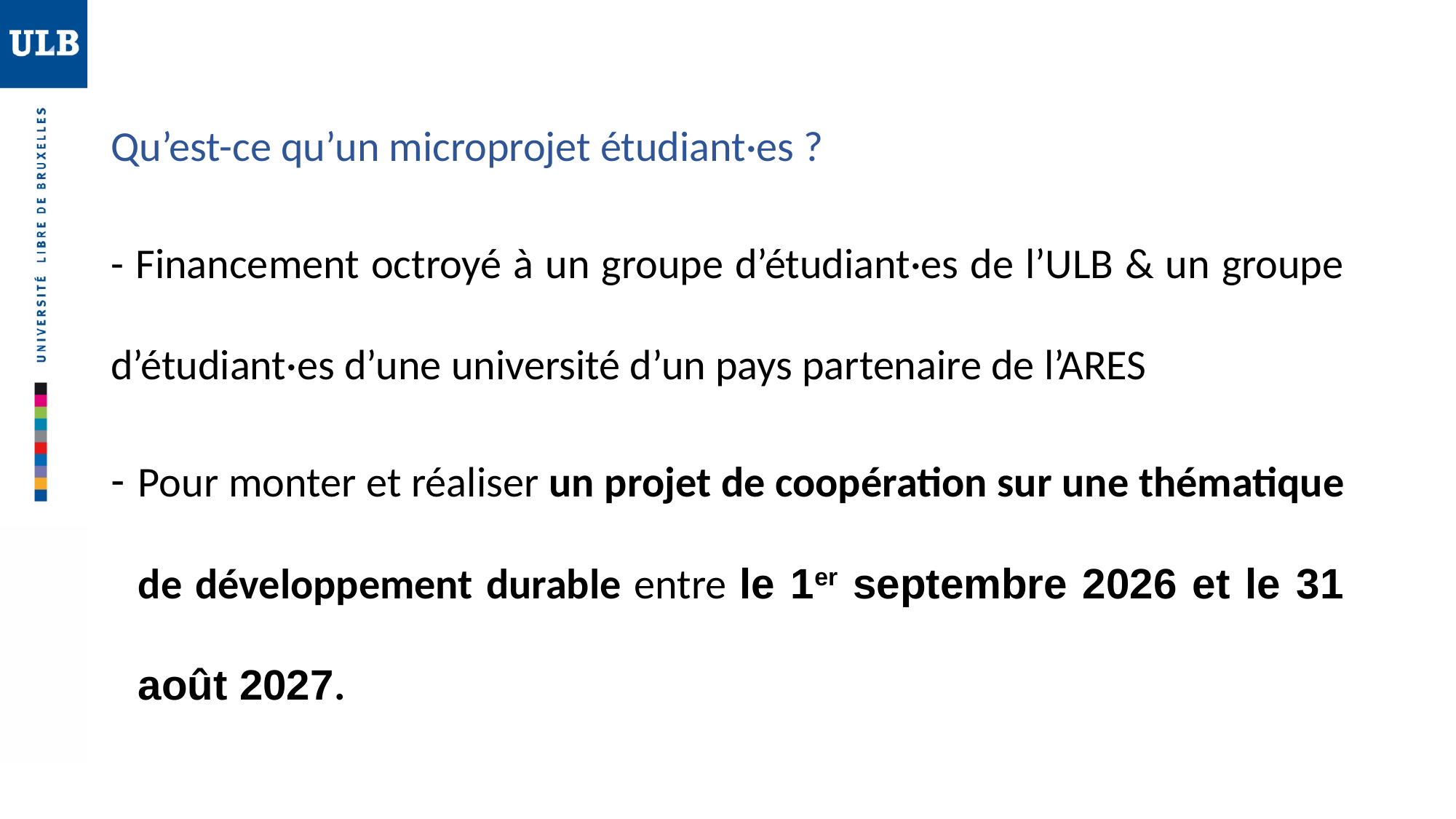

#
Qu’est-ce qu’un microprojet étudiant·es ?
- Financement octroyé à un groupe d’étudiant·es de l’ULB & un groupe d’étudiant·es d’une université d’un pays partenaire de l’ARES
Pour monter et réaliser un projet de coopération sur une thématique de développement durable entre le 1er septembre 2026 et le 31 août 2027.